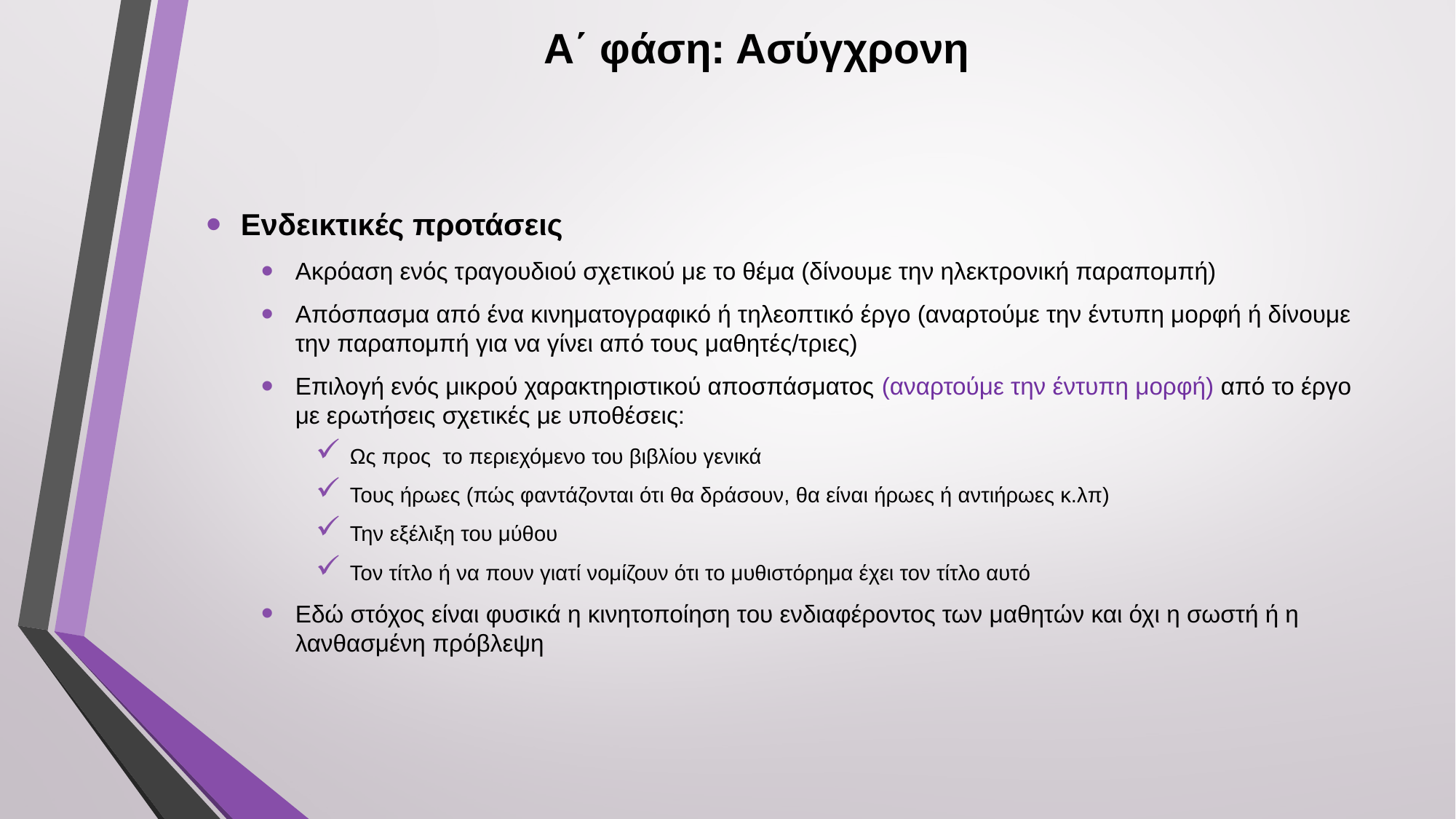

# Α΄ φάση: Ασύγχρονη

Ενδεικτικές προτάσεις
Ακρόαση ενός τραγουδιού σχετικού με το θέμα (δίνουμε την ηλεκτρονική παραπομπή)
Απόσπασμα από ένα κινηματογραφικό ή τηλεοπτικό έργο (αναρτούμε την έντυπη μορφή ή δίνουμε την παραπομπή για να γίνει από τους μαθητές/τριες)
Επιλογή ενός μικρού χαρακτηριστικού αποσπάσματος (αναρτούμε την έντυπη μορφή) από το έργο με ερωτήσεις σχετικές με υποθέσεις:
Ως προς  το περιεχόμενο του βιβλίου γενικά
Τους ήρωες (πώς φαντάζονται ότι θα δράσουν, θα είναι ήρωες ή αντιήρωες κ.λπ)
Την εξέλιξη του μύθου
Τον τίτλο ή να πουν γιατί νομίζουν ότι το μυθιστόρημα έχει τον τίτλο αυτό
Εδώ στόχος είναι φυσικά η κινητοποίηση του ενδιαφέροντος των μαθητών και όχι η σωστή ή η λανθασμένη πρόβλεψη